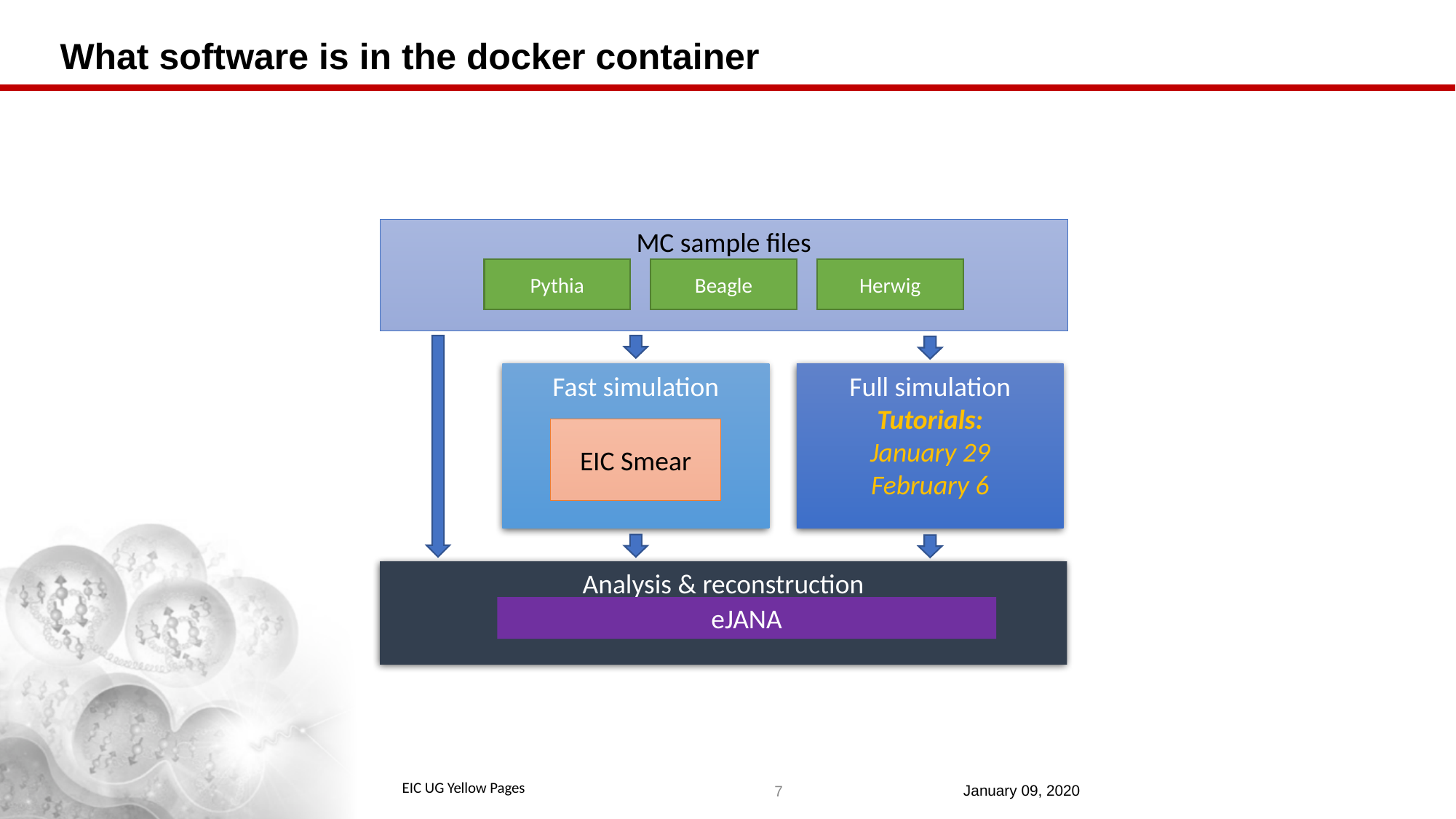

# What software is in the docker container
MC sample files
Pythia
Beagle
Herwig

Fast simulation
Full simulation
Tutorials:
January 29
February 6
EIC Smear

Analysis & reconstruction
eJANA
7